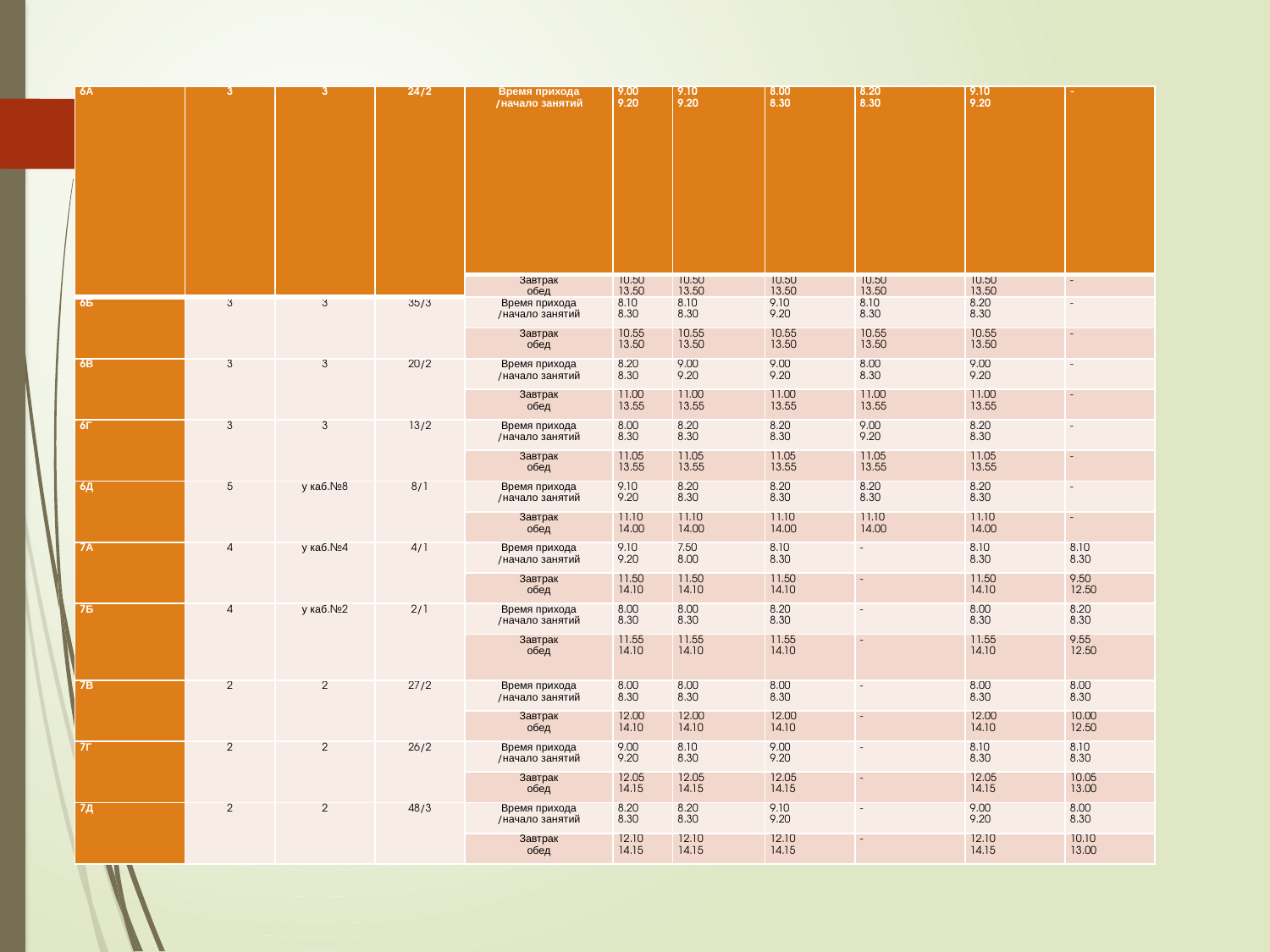

| 6А | 3 | 3 | 24/2 | Время прихода /начало занятий | 9.00 9.20 | 9.10 9.20 | 8.00 8.30 | 8.20 8.30 | 9.10 9.20 | - |
| --- | --- | --- | --- | --- | --- | --- | --- | --- | --- | --- |
|  |  |  |  | Завтрак обед | 10.50 13.50 | 10.50 13.50 | 10.50 13.50 | 10.50 13.50 | 10.50 13.50 | - |
| 6Б | 3 | 3 | 35/3 | Время прихода /начало занятий | 8.10 8.30 | 8.10 8.30 | 9.10 9.20 | 8.10 8.30 | 8.20 8.30 | - |
|  |  |  |  | Завтрак обед | 10.55 13.50 | 10.55 13.50 | 10.55 13.50 | 10.55 13.50 | 10.55 13.50 | - |
| 6В | 3 | 3 | 20/2 | Время прихода /начало занятий | 8.20 8.30 | 9.00 9.20 | 9.00 9.20 | 8.00 8.30 | 9.00 9.20 | - |
|  |  |  |  | Завтрак обед | 11.00 13.55 | 11.00 13.55 | 11.00 13.55 | 11.00 13.55 | 11.00 13.55 | - |
| 6Г | 3 | 3 | 13/2 | Время прихода /начало занятий | 8.00 8.30 | 8.20 8.30 | 8.20 8.30 | 9.00 9.20 | 8.20 8.30 | - |
|  |  |  |  | Завтрак обед | 11.05 13.55 | 11.05 13.55 | 11.05 13.55 | 11.05 13.55 | 11.05 13.55 | - |
| 6Д | 5 | у каб.№8 | 8/1 | Время прихода /начало занятий | 9.10 9.20 | 8.20 8.30 | 8.20 8.30 | 8.20 8.30 | 8.20 8.30 | - |
|  |  |  |  | Завтрак обед | 11.10 14.00 | 11.10 14.00 | 11.10 14.00 | 11.10 14.00 | 11.10 14.00 | - |
| 7А | 4 | у каб.№4 | 4/1 | Время прихода /начало занятий | 9.10 9.20 | 7.50 8.00 | 8.10 8.30 | - | 8.10 8.30 | 8.10 8.30 |
|  |  |  |  | Завтрак обед | 11.50 14.10 | 11.50 14.10 | 11.50 14.10 | - | 11.50 14.10 | 9.50 12.50 |
| 7Б | 4 | у каб.№2 | 2/1 | Время прихода /начало занятий | 8.00 8.30 | 8.00 8.30 | 8.20 8.30 | - | 8.00 8.30 | 8.20 8.30 |
|  |  |  |  | Завтрак обед | 11.55 14.10 | 11.55 14.10 | 11.55 14.10 | - | 11.55 14.10 | 9.55 12.50 |
| 7В | 2 | 2 | 27/2 | Время прихода /начало занятий | 8.00 8.30 | 8.00 8.30 | 8.00 8.30 | - | 8.00 8.30 | 8.00 8.30 |
|  |  |  |  | Завтрак обед | 12.00 14.10 | 12.00 14.10 | 12.00 14.10 | - | 12.00 14.10 | 10.00 12.50 |
| 7Г | 2 | 2 | 26/2 | Время прихода /начало занятий | 9.00 9.20 | 8.10 8.30 | 9.00 9.20 | - | 8.10 8.30 | 8.10 8.30 |
|  |  |  |  | Завтрак обед | 12.05 14.15 | 12.05 14.15 | 12.05 14.15 | - | 12.05 14.15 | 10.05 13.00 |
| 7Д | 2 | 2 | 48/3 | Время прихода /начало занятий | 8.20 8.30 | 8.20 8.30 | 9.10 9.20 | - | 9.00 9.20 | 8.00 8.30 |
|  |  |  |  | Завтрак обед | 12.10 14.15 | 12.10 14.15 | 12.10 14.15 | - | 12.10 14.15 | 10.10 13.00 |